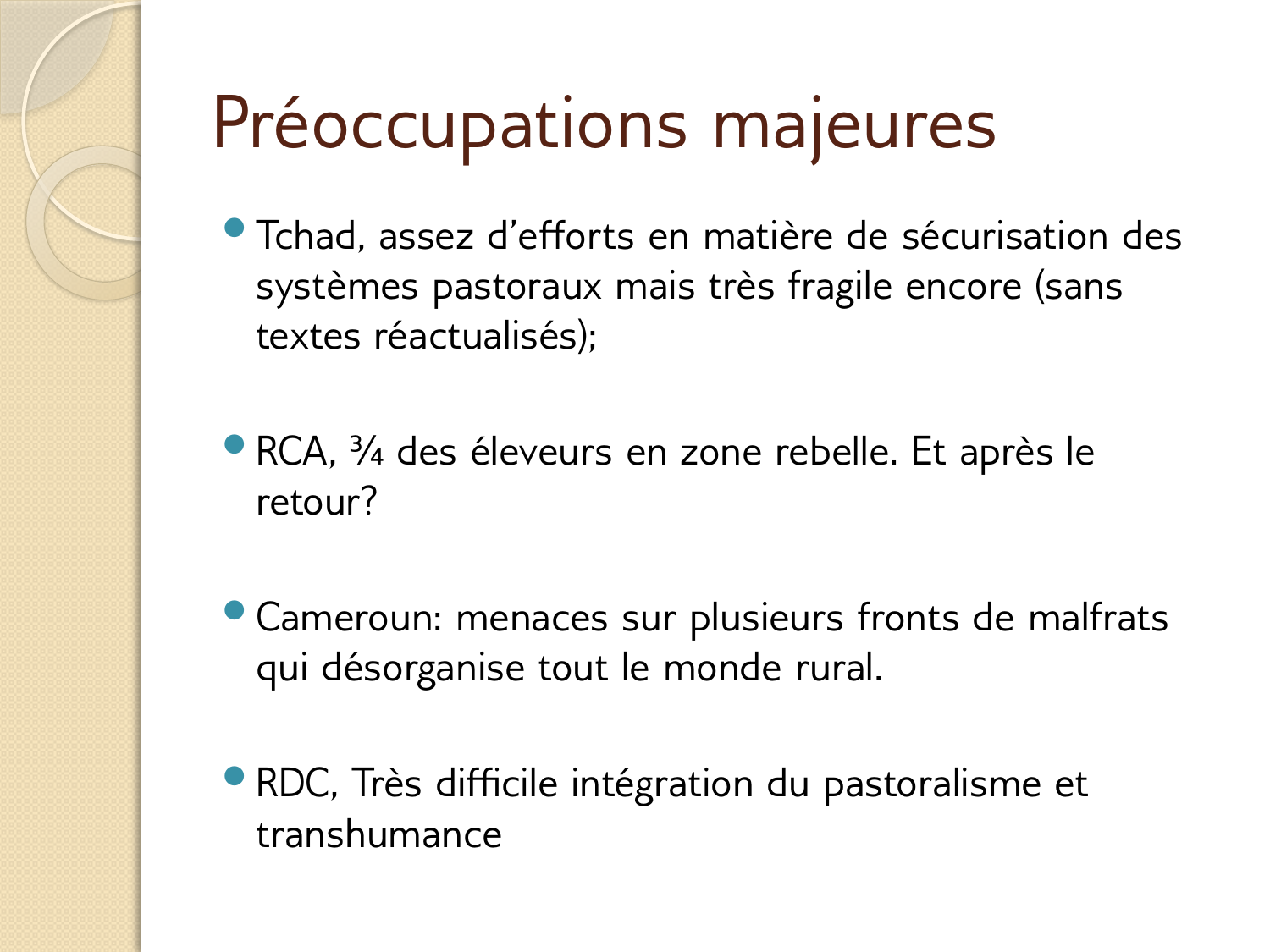

# Préoccupations majeures
Tchad, assez d’efforts en matière de sécurisation des systèmes pastoraux mais très fragile encore (sans textes réactualisés);

RCA, ¾ des éleveurs en zone rebelle. Et après le retour?

Cameroun: menaces sur plusieurs fronts de malfrats qui désorganise tout le monde rural.

RDC, Très difficile intégration du pastoralisme et transhumance